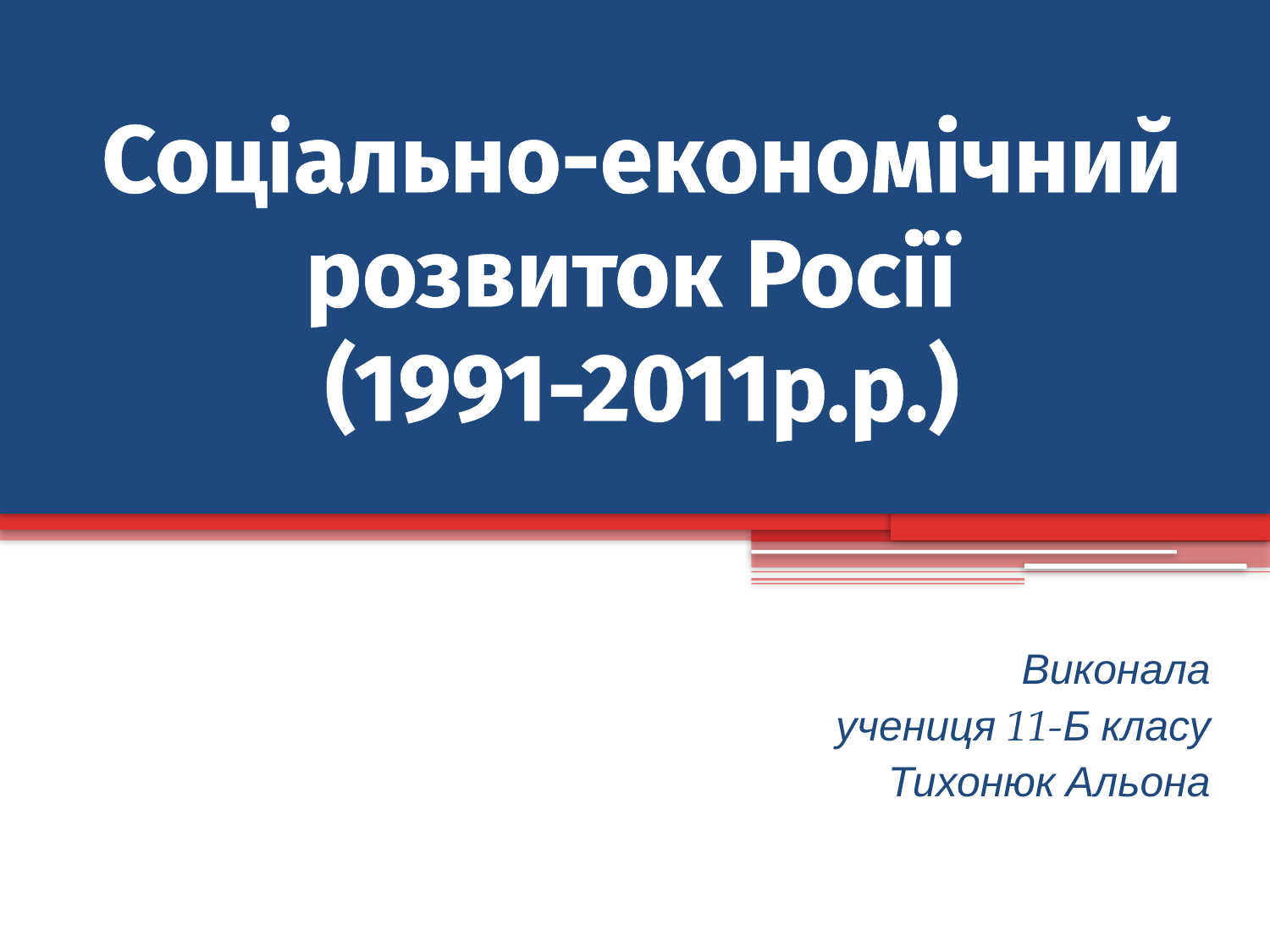

# Соціально-економічний розвиток Росії (1991-2011р.р.)
Виконала
учениця 11-Б класу
Тихонюк Альона